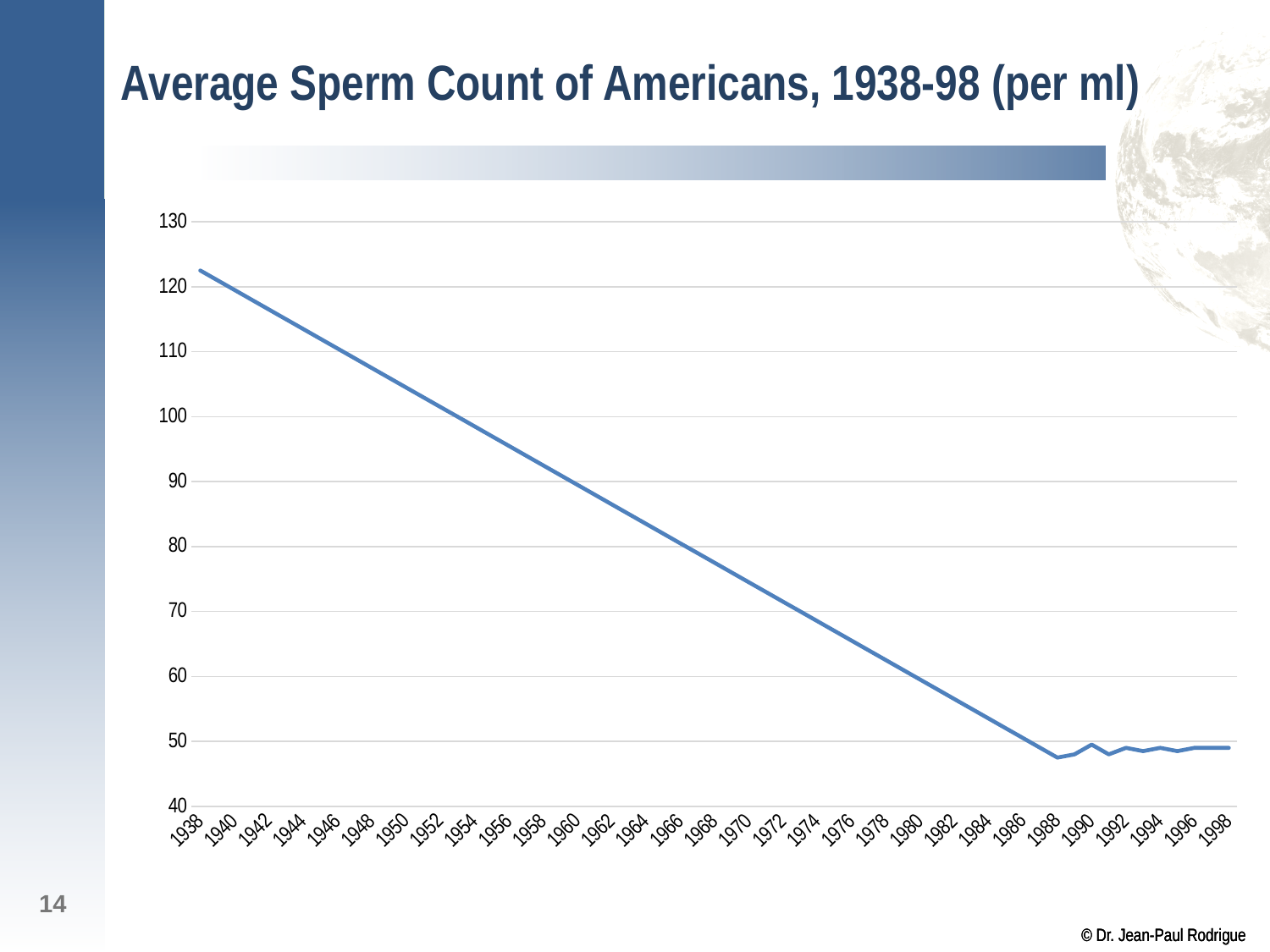

# Average Sperm Count of Americans, 1938-98 (per ml)

### Chart

| Category |  |
|---|---|
| 1938 | 122.5 |
| 1939 | 121.0 |
| 1940 | 119.5 |
| 1941 | 118.0 |
| 1942 | 116.5 |
| 1943 | 115.0 |
| 1944 | 113.5 |
| 1945 | 112.0 |
| 1946 | 110.5 |
| 1947 | 109.0 |
| 1948 | 107.5 |
| 1949 | 106.0 |
| 1950 | 104.5 |
| 1951 | 103.0 |
| 1952 | 101.5 |
| 1953 | 100.0 |
| 1954 | 98.5 |
| 1955 | 97.0 |
| 1956 | 95.5 |
| 1957 | 94.0 |
| 1958 | 92.5 |
| 1959 | 91.0 |
| 1960 | 89.5 |
| 1961 | 88.0 |
| 1962 | 86.5 |
| 1963 | 85.0 |
| 1964 | 83.5 |
| 1965 | 82.0 |
| 1966 | 80.5 |
| 1967 | 79.0 |
| 1968 | 77.5 |
| 1969 | 76.0 |
| 1970 | 74.5 |
| 1971 | 73.0 |
| 1972 | 71.5 |
| 1973 | 70.0 |
| 1974 | 68.5 |
| 1975 | 67.0 |
| 1976 | 65.5 |
| 1977 | 64.0 |
| 1978 | 62.5 |
| 1979 | 61.0 |
| 1980 | 59.5 |
| 1981 | 58.0 |
| 1982 | 56.5 |
| 1983 | 55.0 |
| 1984 | 53.5 |
| 1985 | 52.0 |
| 1986 | 50.5 |
| 1987 | 49.0 |
| 1988 | 47.5 |
| 1989 | 48.0 |
| 1990 | 49.5 |
| 1991 | 48.0 |
| 1992 | 49.0 |
| 1993 | 48.5 |
| 1994 | 49.0 |
| 1995 | 48.5 |
| 1996 | 49.0 |
| 1997 | 49.0 |
| 1998 | 49.0 |
14